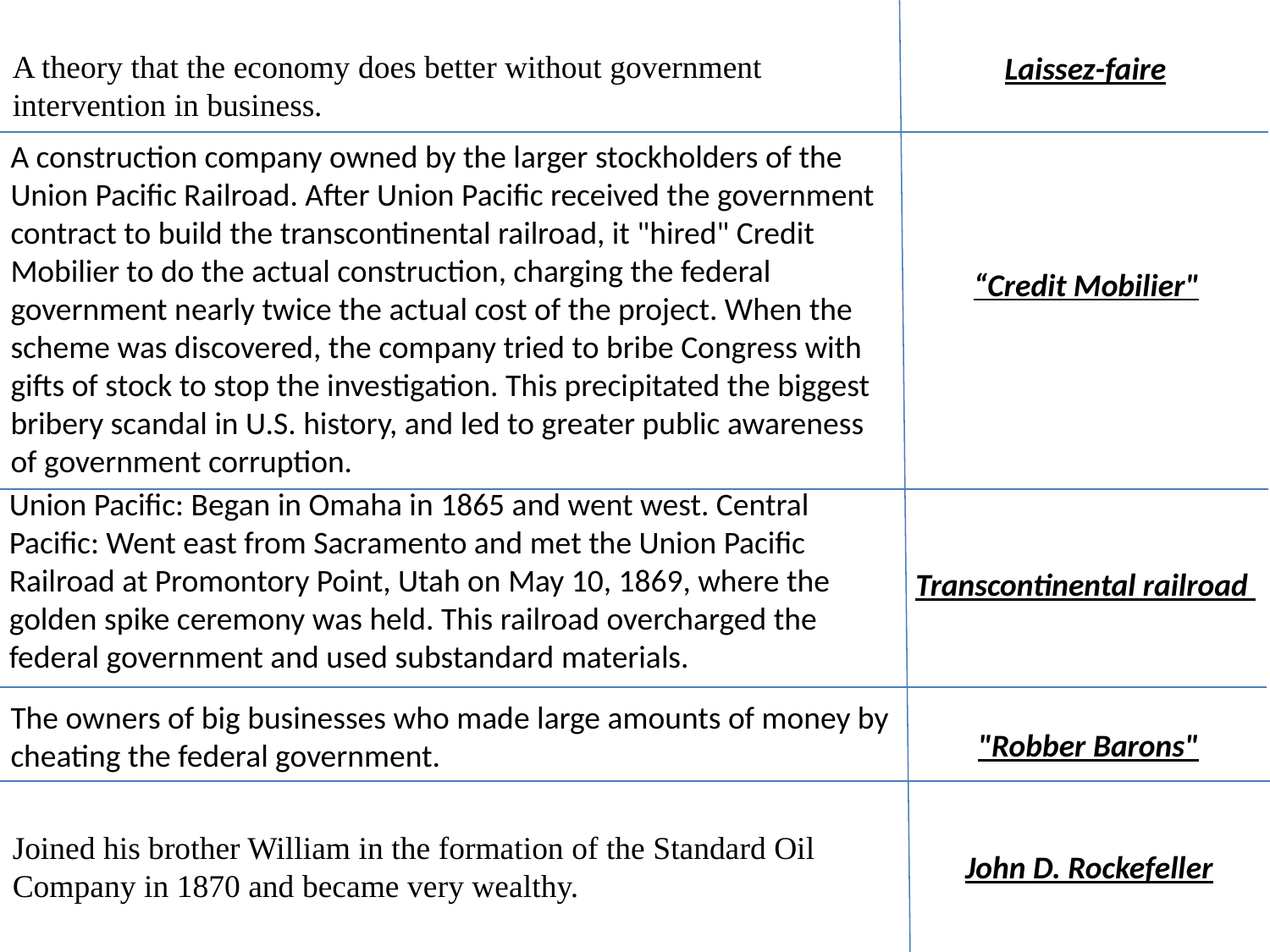

A theory that the economy does better without government intervention in business.
Laissez-faire
A construction company owned by the larger stockholders of the Union Pacific Railroad. After Union Pacific received the government contract to build the transcontinental railroad, it "hired" Credit Mobilier to do the actual construction, charging the federal government nearly twice the actual cost of the project. When the scheme was discovered, the company tried to bribe Congress with gifts of stock to stop the investigation. This precipitated the biggest bribery scandal in U.S. history, and led to greater public awareness of government corruption.
“Credit Mobilier"
Union Pacific: Began in Omaha in 1865 and went west. Central Pacific: Went east from Sacramento and met the Union Pacific Railroad at Promontory Point, Utah on May 10, 1869, where the golden spike ceremony was held. This railroad overcharged the federal government and used substandard materials.
Transcontinental railroad
The owners of big businesses who made large amounts of money by cheating the federal government.
"Robber Barons"
Joined his brother William in the formation of the Standard Oil Company in 1870 and became very wealthy.
John D. Rockefeller